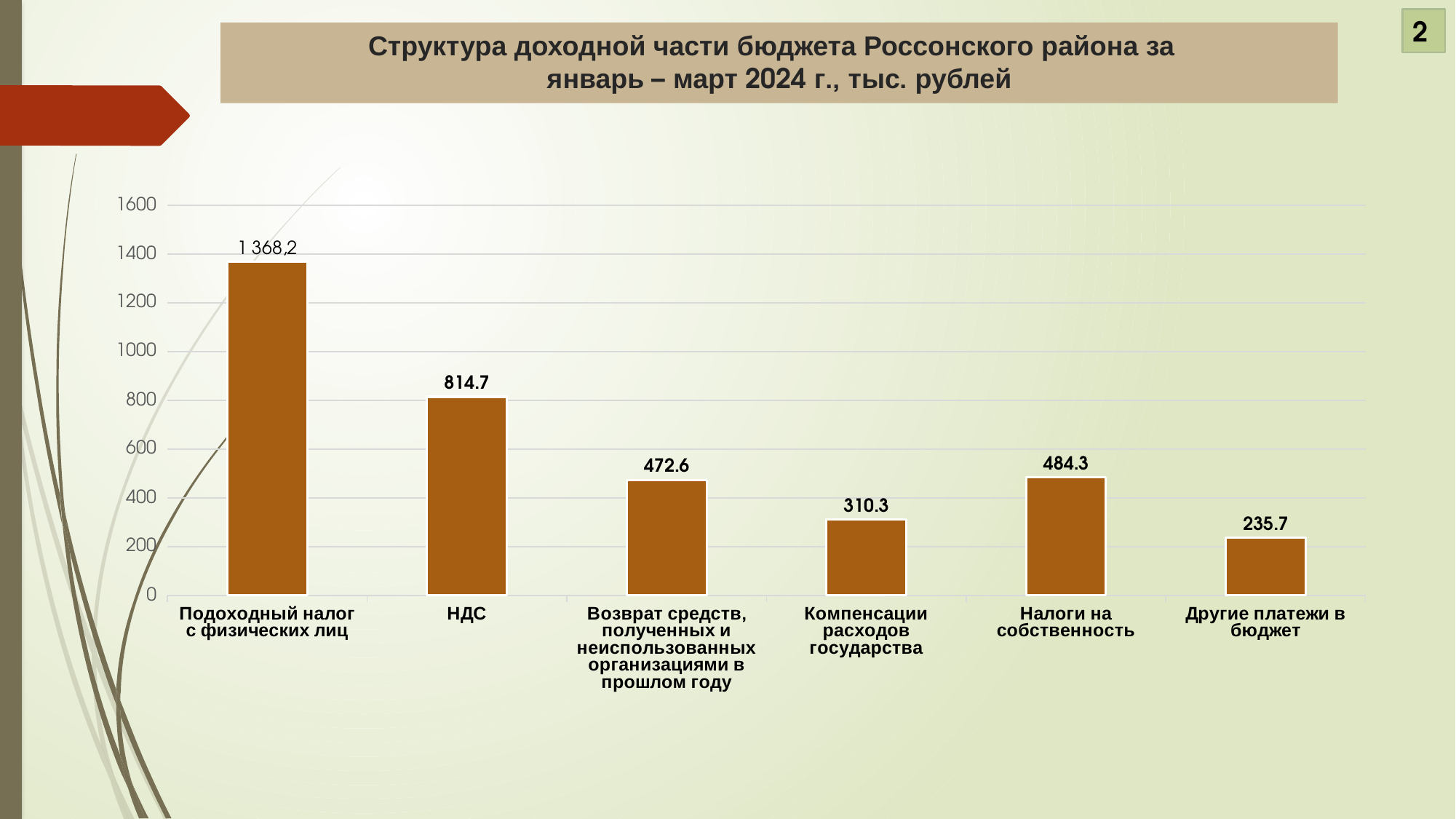

2
# Структура доходной части бюджета Россонского района за январь – март 2024 г., тыс. рублей

### Chart

| Category | Столбец1 |
|---|---|
| Подоходный налог с физических лиц | 1368.2 |
| НДС | 814.7 |
| Возврат средств, полученных и неиспользованных организациями в прошлом году | 472.6 |
| Компенсации расходов государства | 310.3 |
| Налоги на собственность | 484.3 |
| Другие платежи в бюджет | 235.7 |